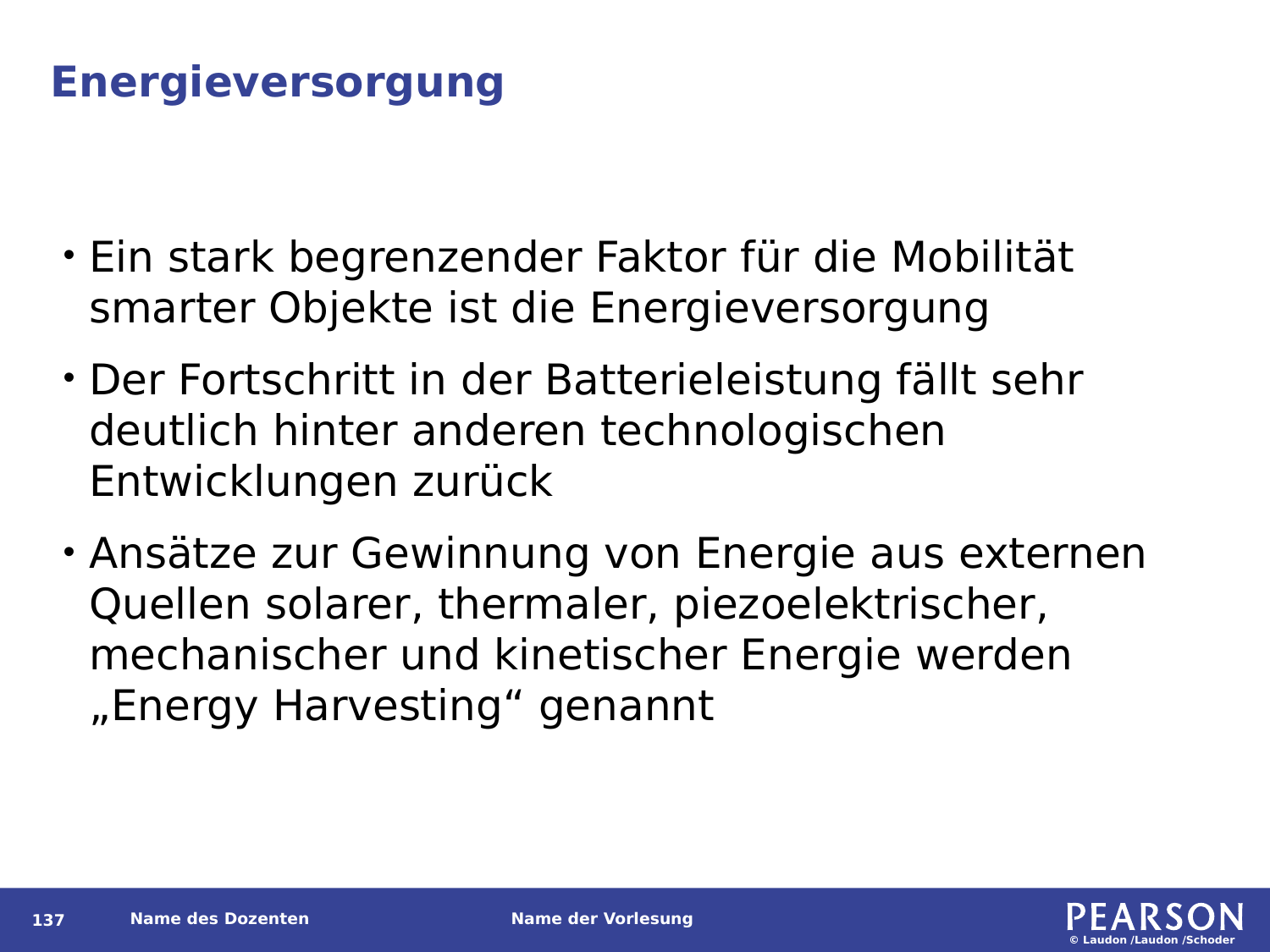

# Energieversorgung

Ein stark begrenzender Faktor für die Mobilität smarter Objekte ist die Energieversorgung
Der Fortschritt in der Batterieleistung fällt sehr deutlich hinter anderen technologischen Entwicklungen zurück
Ansätze zur Gewinnung von Energie aus externen Quellen solarer, thermaler, piezoelektrischer, mechanischer und kinetischer Energie werden „Energy Harvesting“ genannt
137